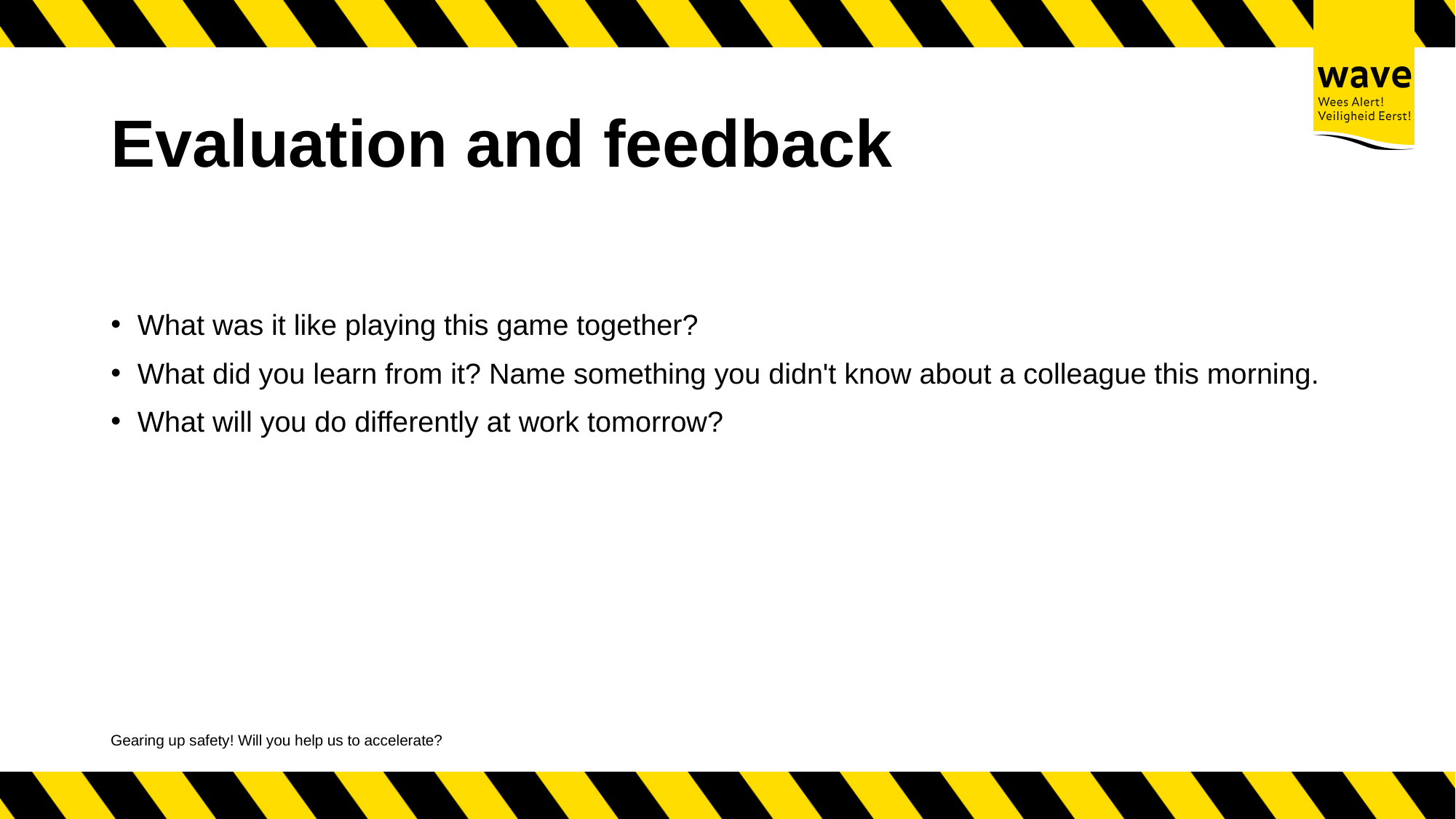

# Evaluation and feedback
What was it like playing this game together?
What did you learn from it? Name something you didn't know about a colleague this morning.
What will you do differently at work tomorrow?

Gearing up safety! Will you help us to accelerate?